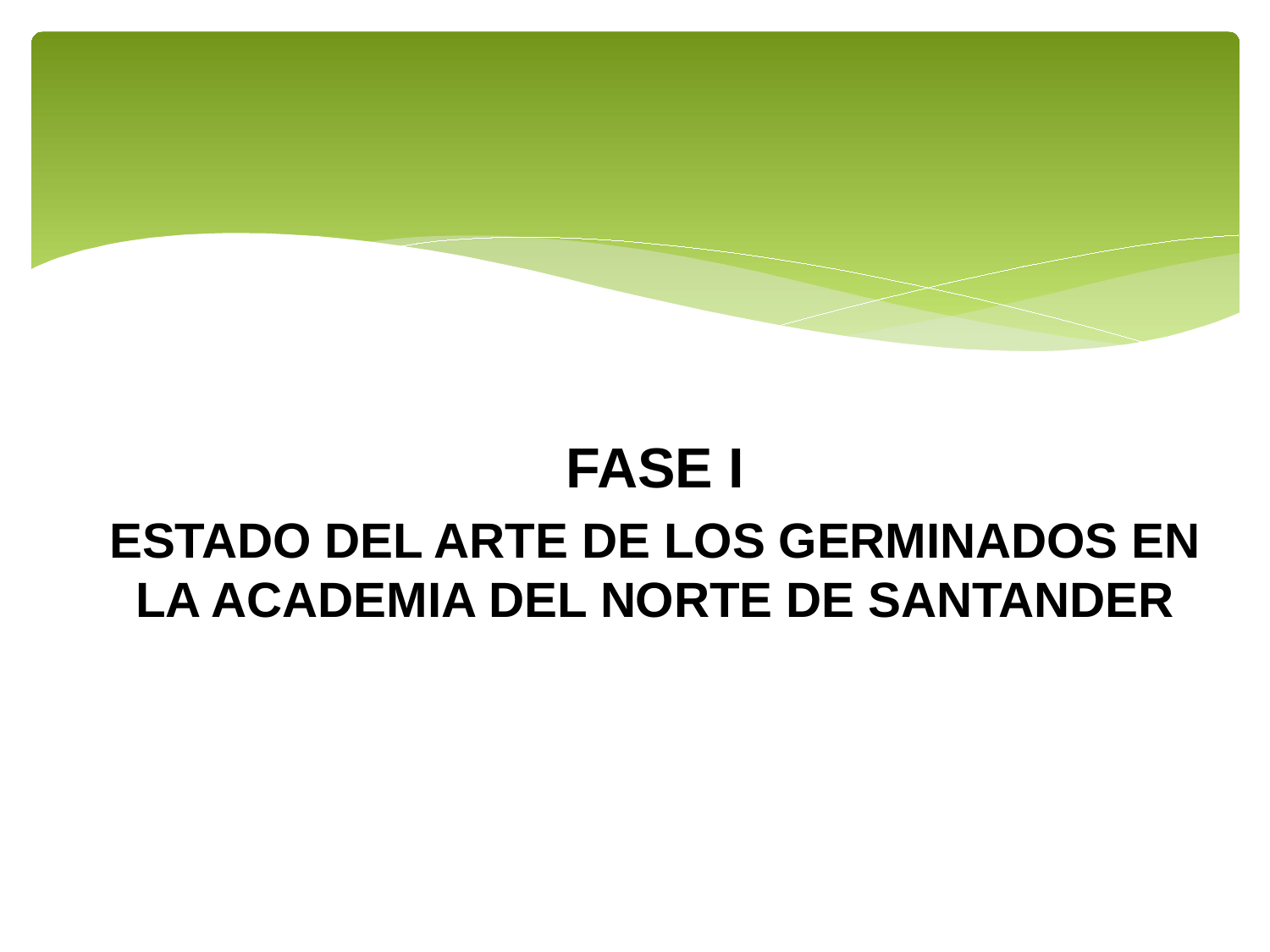

#

FASE I
ESTADO DEL ARTE DE LOS GERMINADOS EN LA ACADEMIA DEL NORTE DE SANTANDER